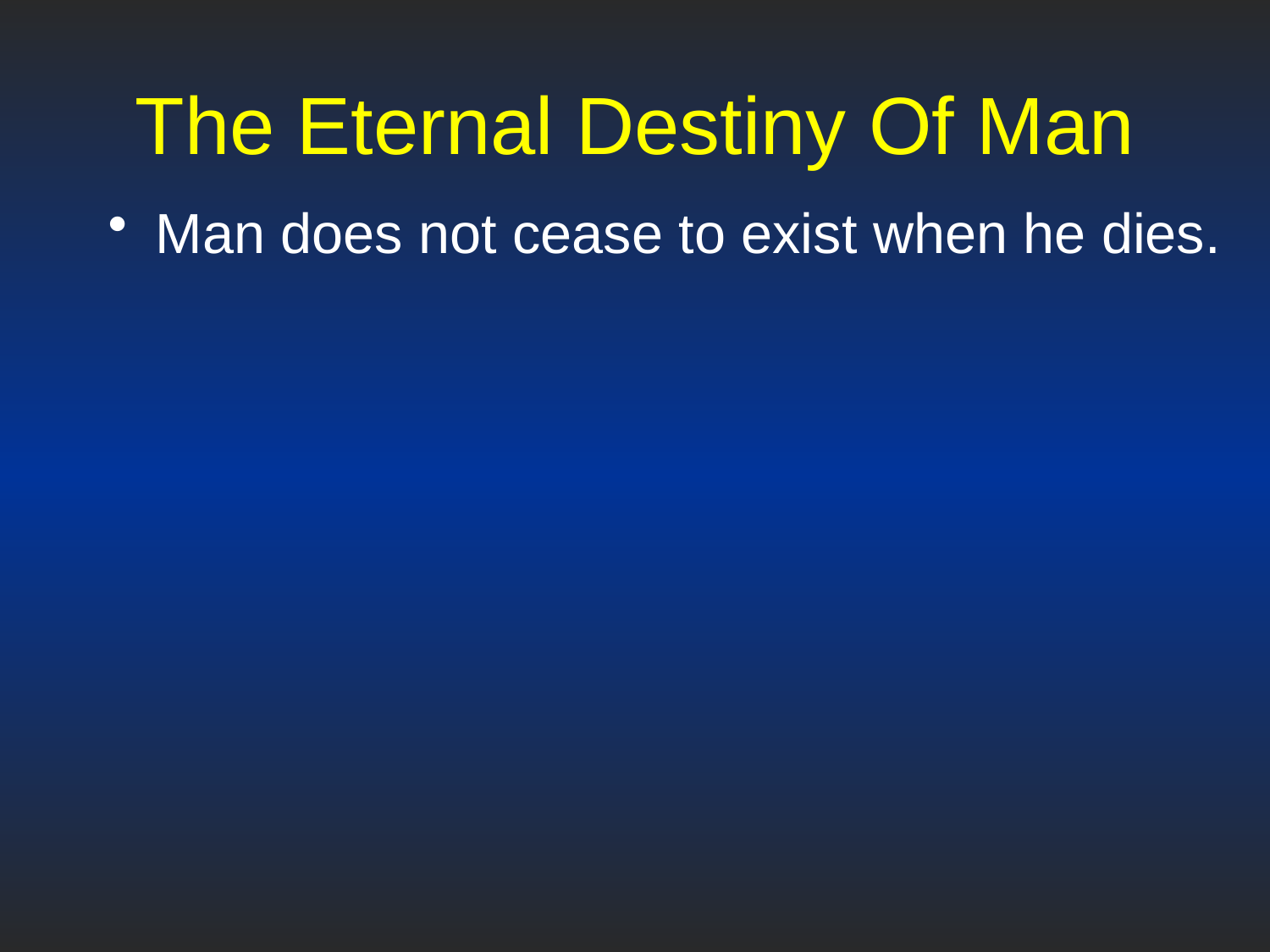

# The Eternal Destiny Of Man
Man does not cease to exist when he dies.